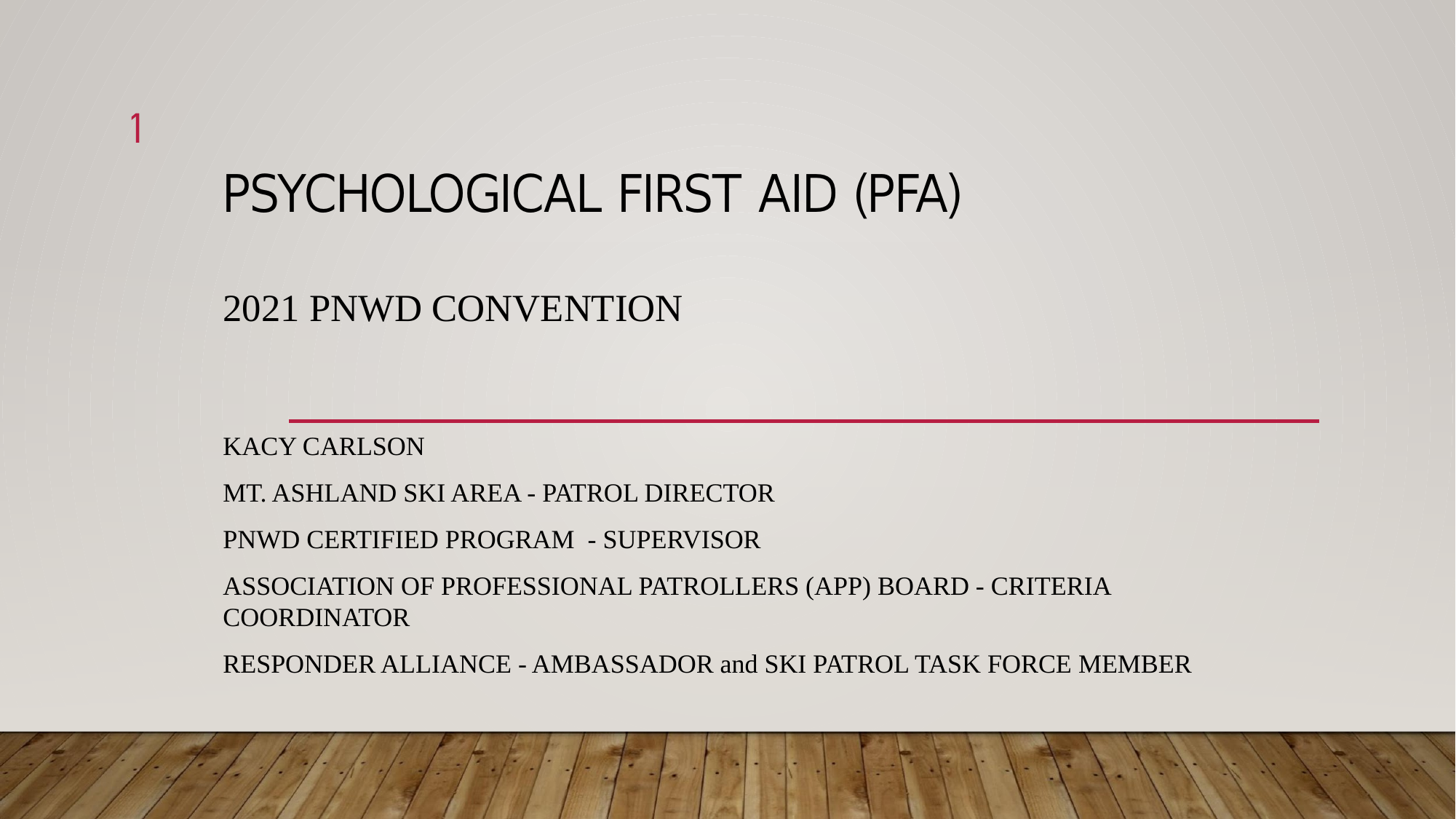

1

# PSYCHOLOGICAL FIRST AID (PFA)

2021 PNWD CONVENTION

KACY CARLSON
MT. ASHLAND SKI AREA - PATROL DIRECTOR
PNWD CERTIFIED PROGRAM  - SUPERVISOR
ASSOCIATION OF PROFESSIONAL PATROLLERS (APP) BOARD - CRITERIA COORDINATOR
RESPONDER ALLIANCE - AMBASSADOR and SKI PATROL TASK FORCE MEMBER